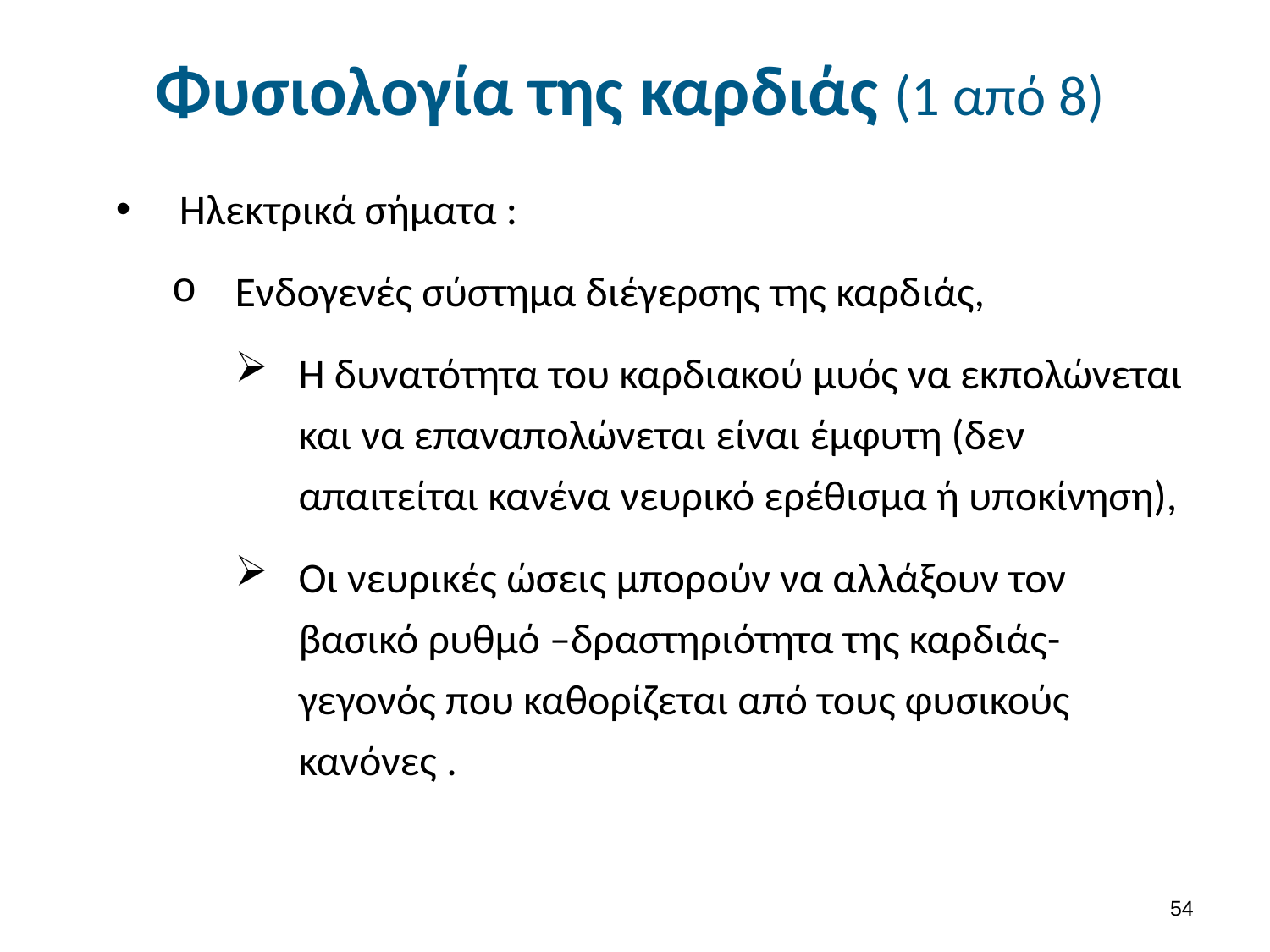

# Φυσιολογία της καρδιάς (1 από 8)
Ηλεκτρικά σήματα :
Ενδογενές σύστημα διέγερσης της καρδιάς,
Η δυνατότητα του καρδιακού μυός να εκπολώνεται και να επαναπολώνεται είναι έμφυτη (δεν απαιτείται κανένα νευρικό ερέθισμα ή υποκίνηση),
Οι νευρικές ώσεις μπορούν να αλλάξουν τον βασικό ρυθμό –δραστηριότητα της καρδιάς- γεγονός που καθορίζεται από τους φυσικούς κανόνες .
54